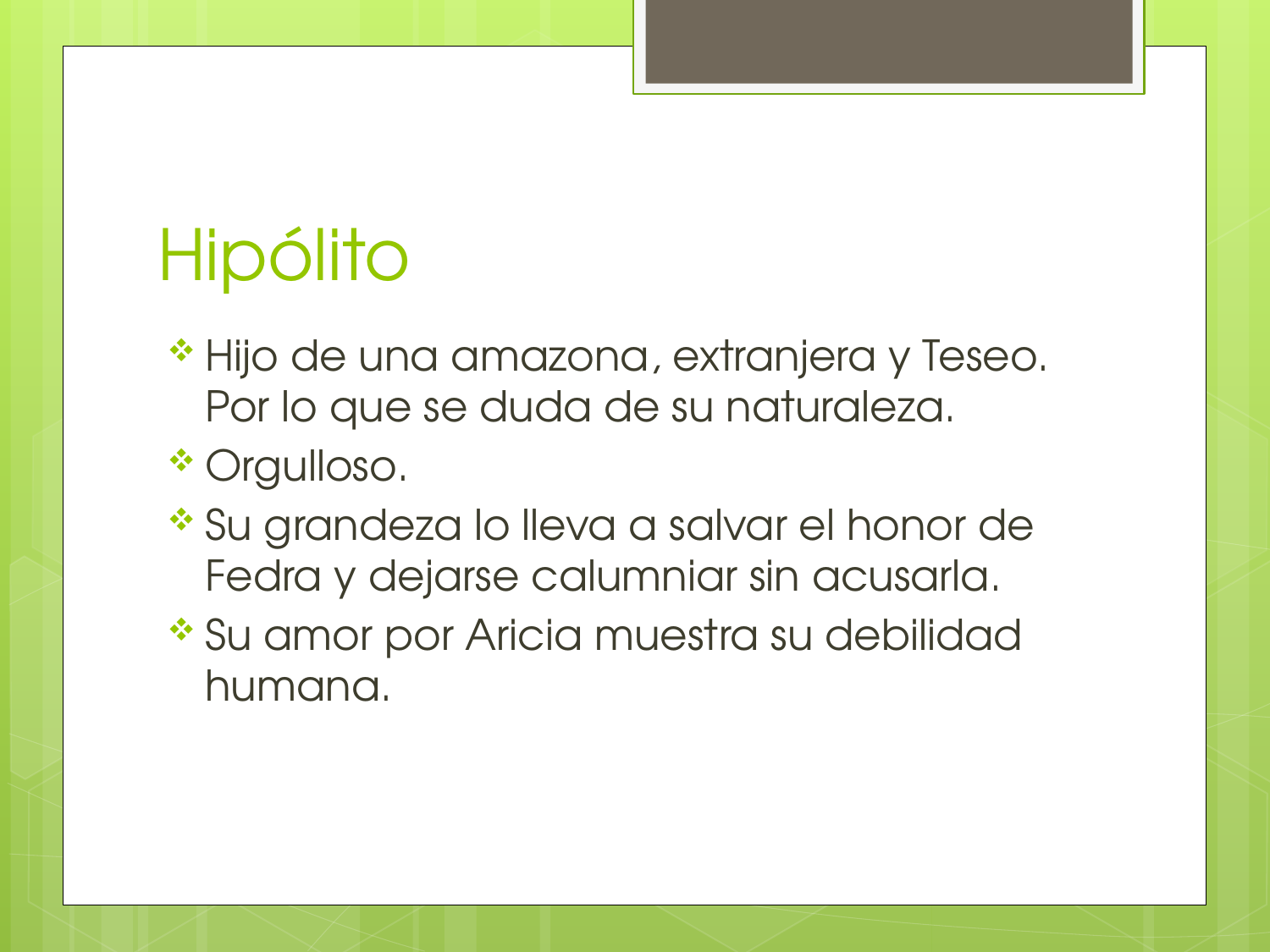

# Hipólito
Hijo de una amazona, extranjera y Teseo. Por lo que se duda de su naturaleza.
Orgulloso.
Su grandeza lo lleva a salvar el honor de Fedra y dejarse calumniar sin acusarla.
Su amor por Aricia muestra su debilidad humana.